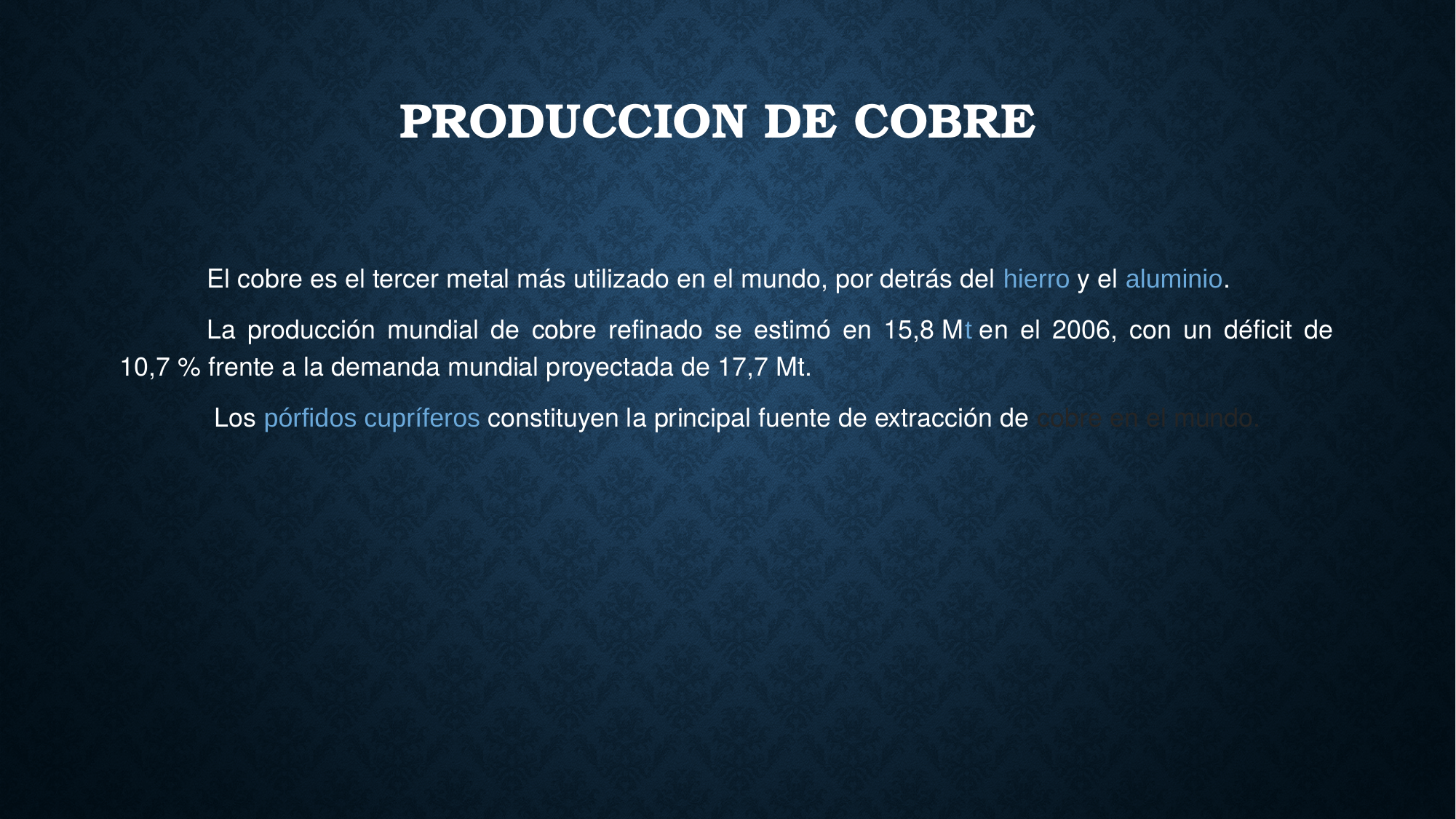

# PRODUCCION DE COBRE
El cobre es el tercer metal más utilizado en el mundo, por detrás del hierro y el aluminio.
La producción mundial de cobre refinado se estimó en 15,8 Mt en el 2006, con un déficit de 10,7 % frente a la demanda mundial proyectada de 17,7 Mt.
 Los pórfidos cupríferos constituyen la principal fuente de extracción de cobre en el mundo.